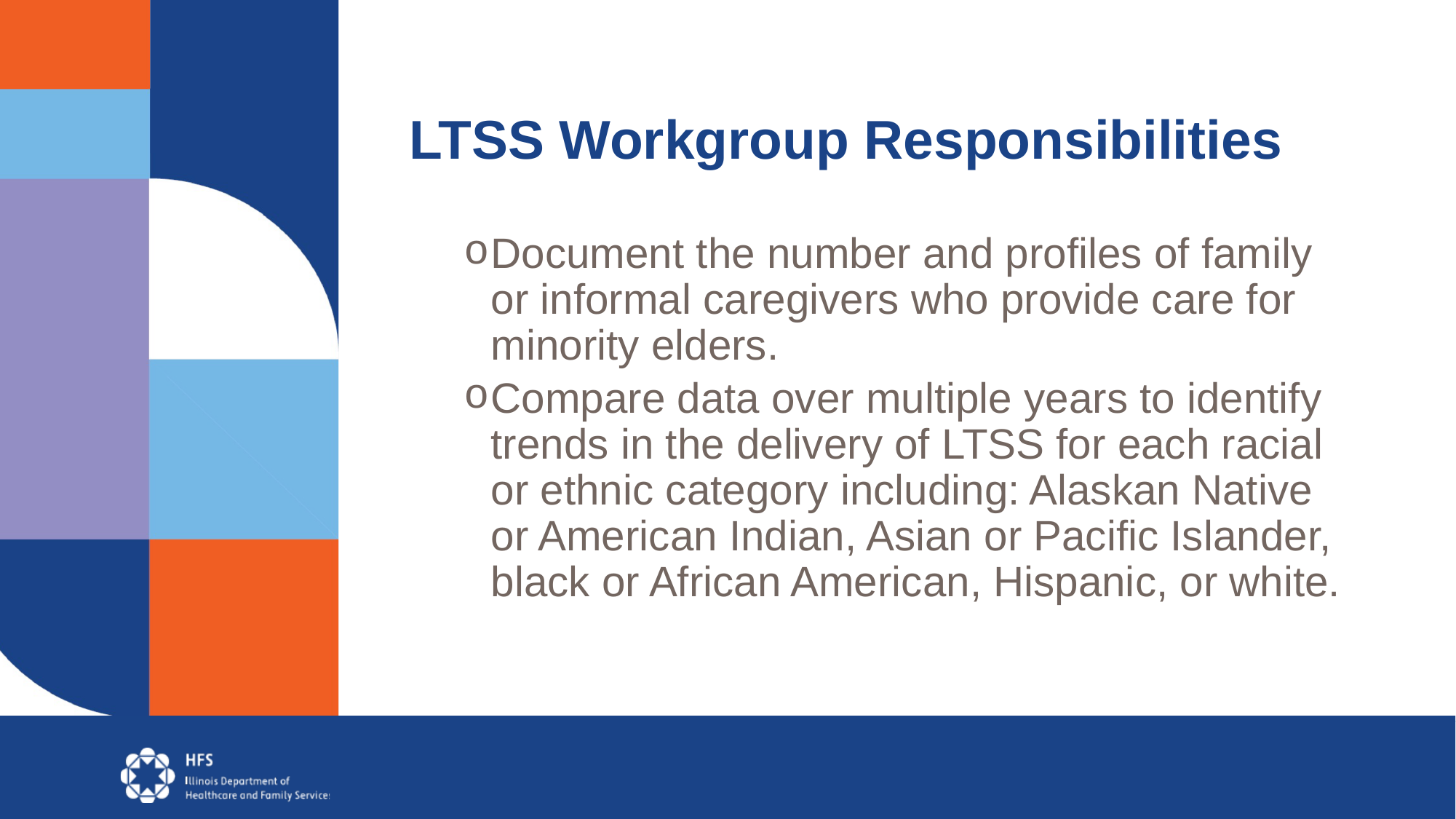

# LTSS Workgroup Responsibilities
Document the number and profiles of family or informal caregivers who provide care for minority elders.
Compare data over multiple years to identify trends in the delivery of LTSS for each racial or ethnic category including: Alaskan Native or American Indian, Asian or Pacific Islander, black or African American, Hispanic, or white.